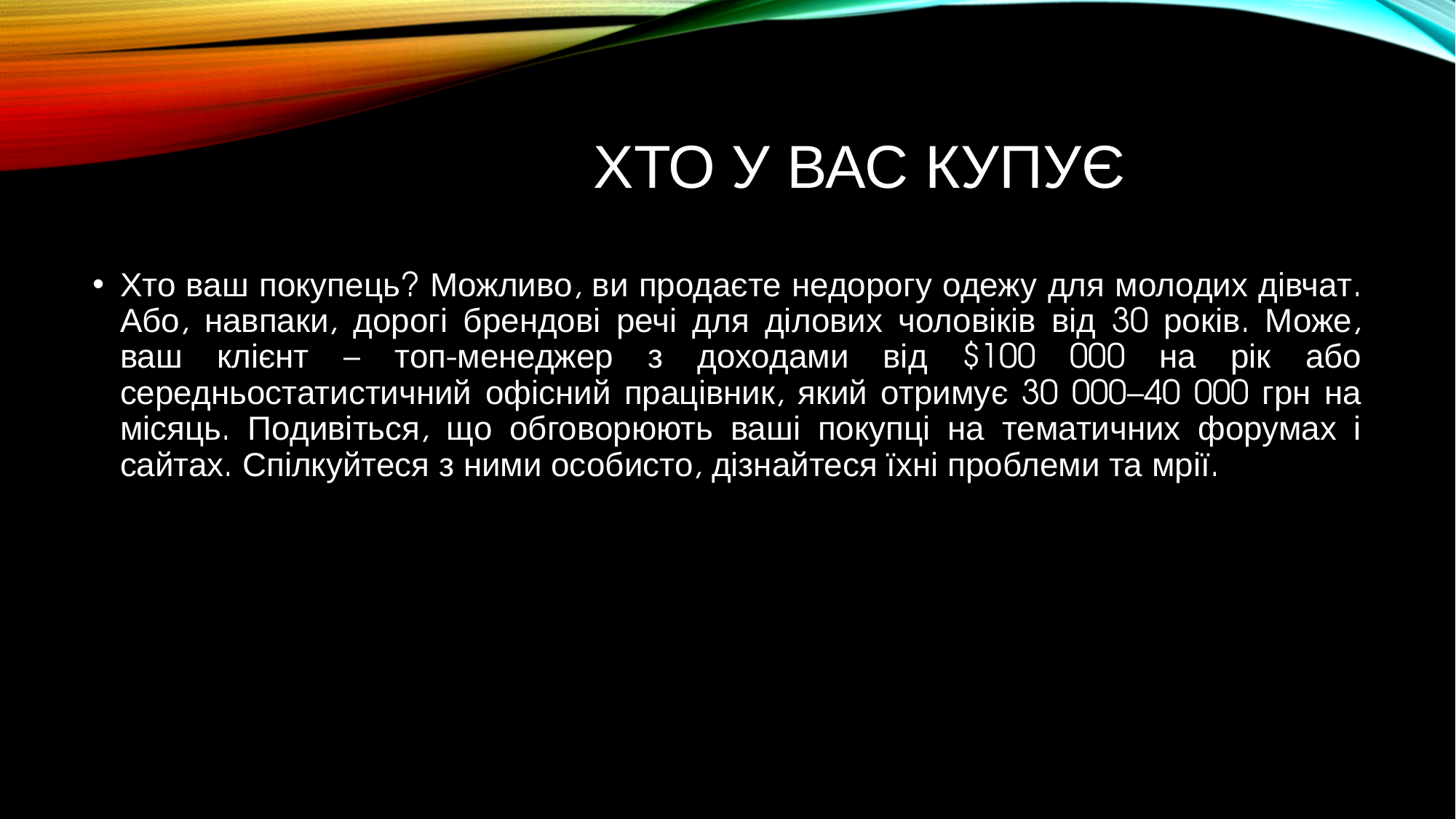

# Хто у вас купує
Хто ваш покупець? Можливо, ви продаєте недорогу одежу для молодих дівчат. Або, навпаки, дорогі брендові речі для ділових чоловіків від 30 років. Може, ваш клієнт – топ-менеджер з доходами від $100 000 на рік або середньостатистичний офісний працівник, який отримує 30 000–40 000 грн на місяць. Подивіться, що обговорюють ваші покупці на тематичних форумах і сайтах. Спілкуйтеся з ними особисто, дізнайтеся їхні проблеми та мрії.